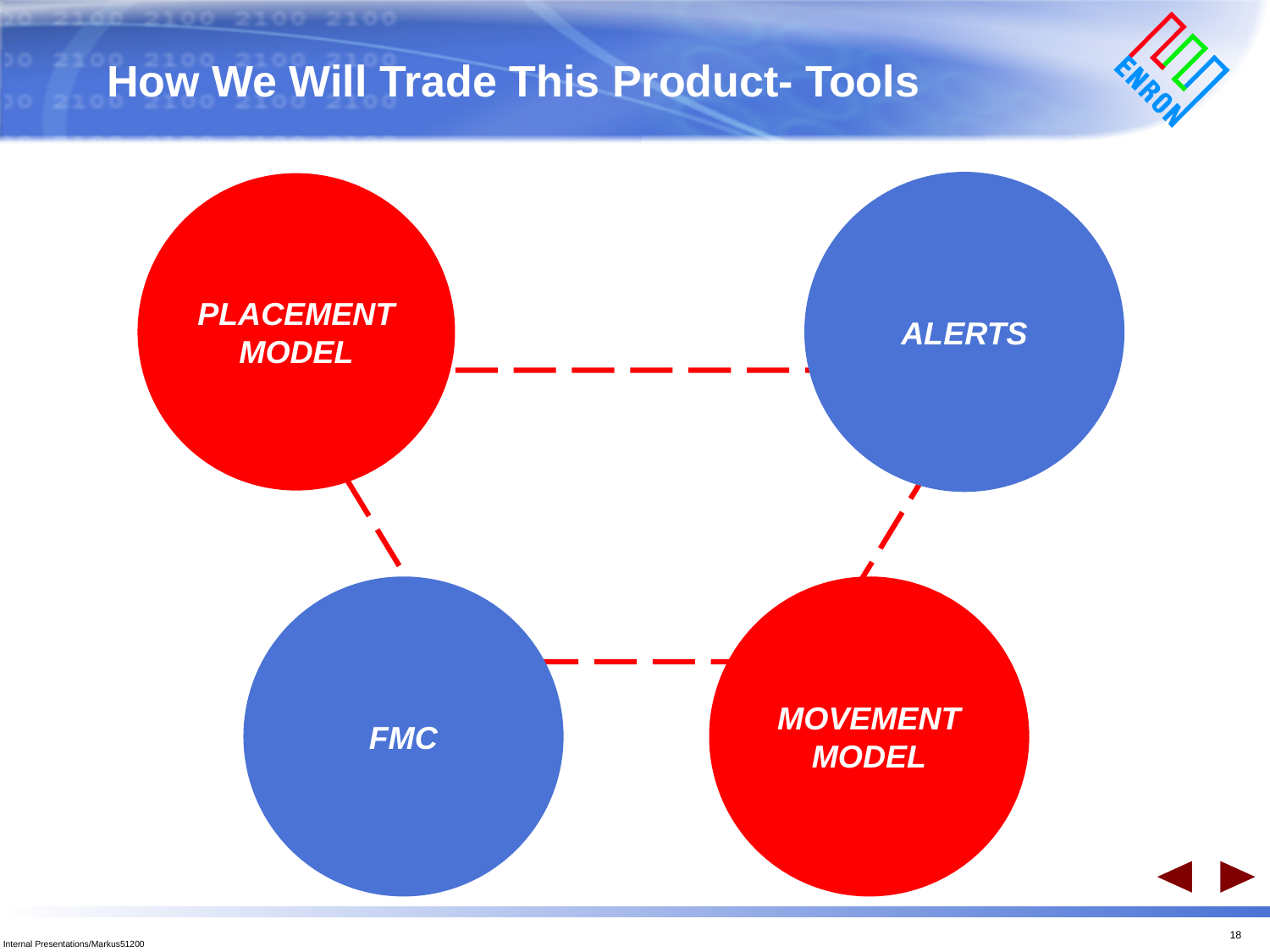

# How We Will Trade This Product- Tools
ALERTS
PLACEMENT
MODEL

FMC
MOVEMENT
MODEL